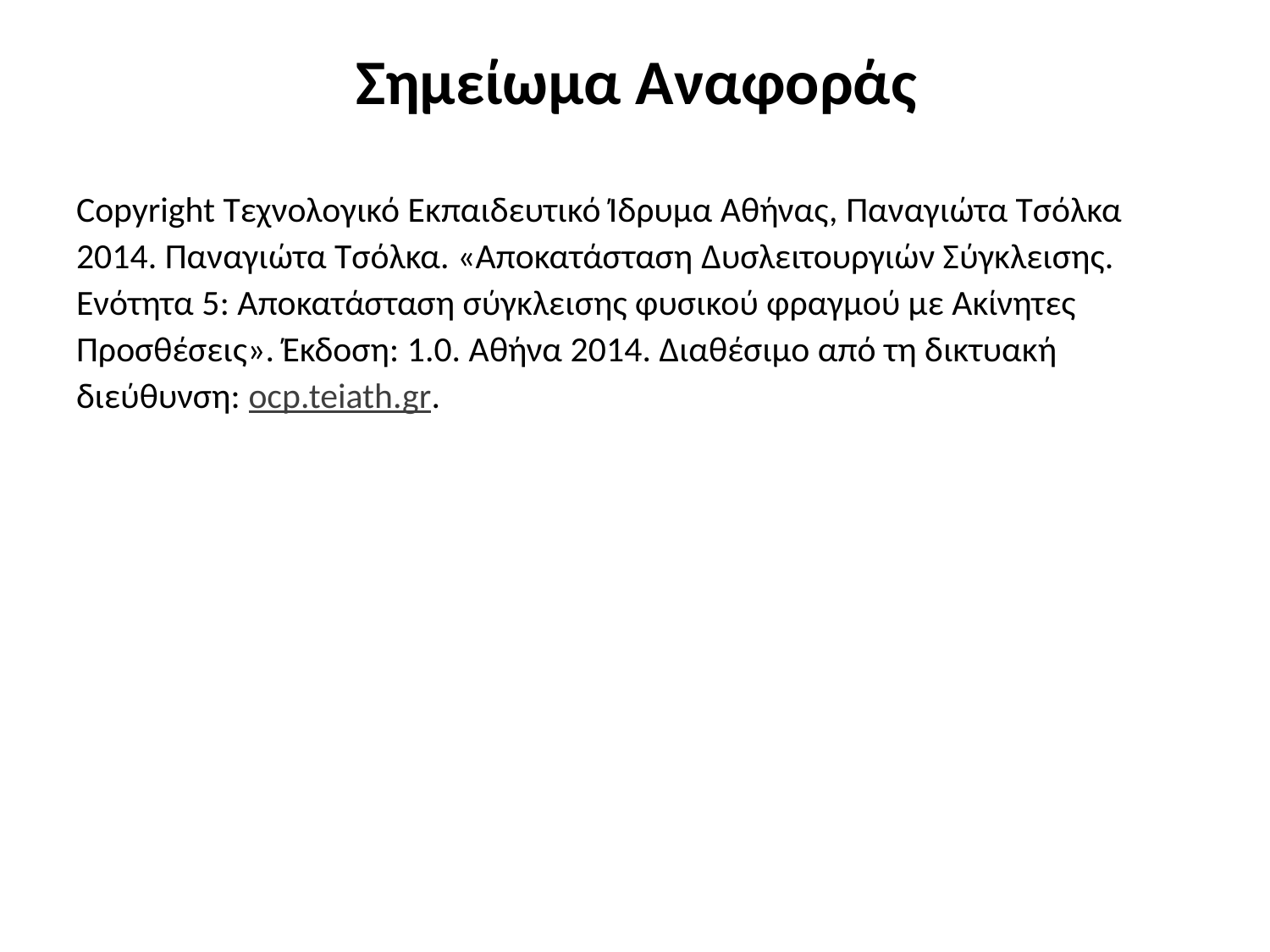

# Σημείωμα Αναφοράς
Copyright Τεχνολογικό Εκπαιδευτικό Ίδρυμα Αθήνας, Παναγιώτα Τσόλκα 2014. Παναγιώτα Τσόλκα. «Αποκατάσταση Δυσλειτουργιών Σύγκλεισης. Ενότητα 5: Αποκατάσταση σύγκλεισης φυσικού φραγμού με Ακίνητες Προσθέσεις». Έκδοση: 1.0. Αθήνα 2014. Διαθέσιμο από τη δικτυακή διεύθυνση: ocp.teiath.gr.